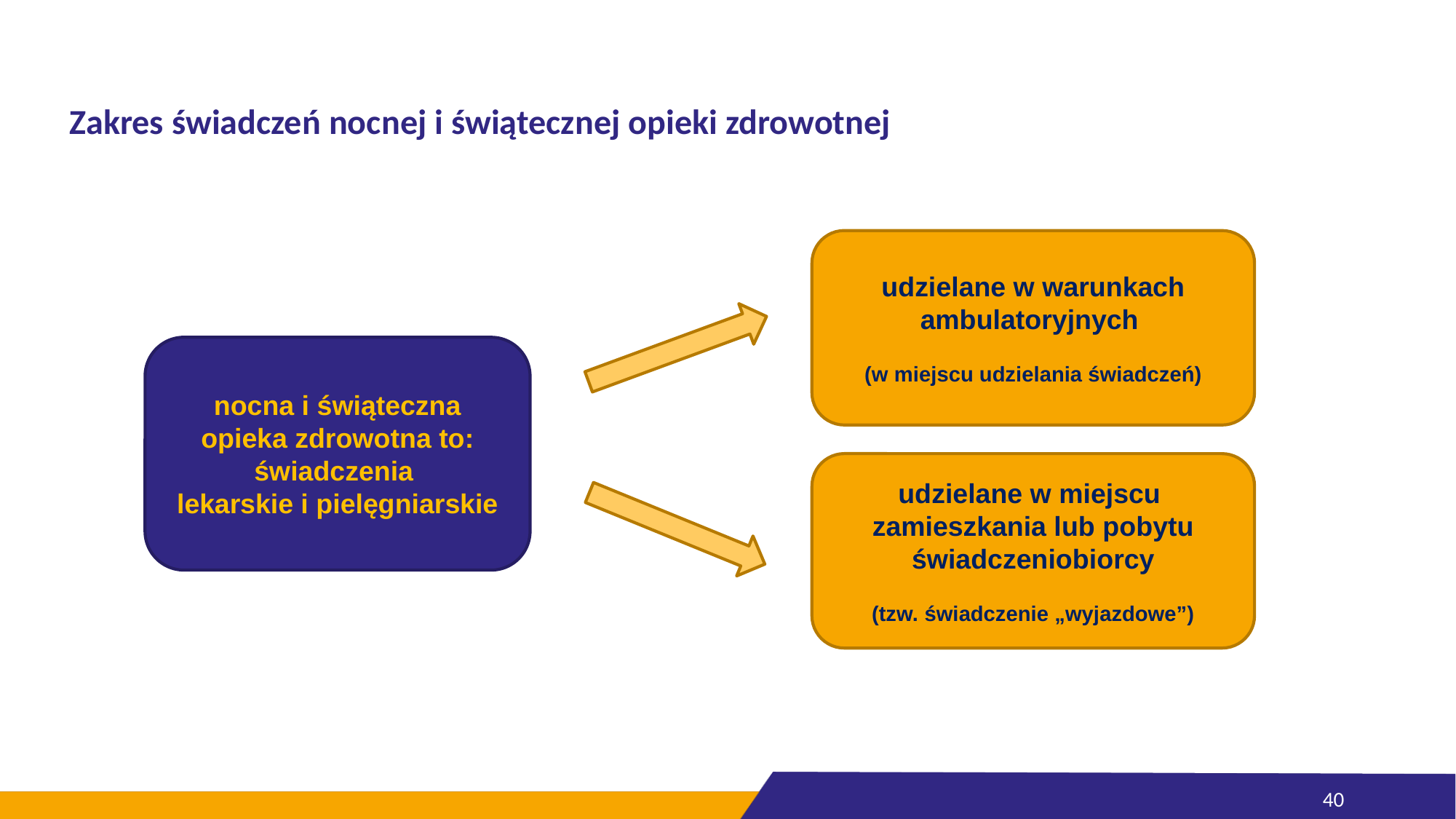

# Zakres świadczeń nocnej i świątecznej opieki zdrowotnej
udzielane w warunkach ambulatoryjnych

(w miejscu udzielania świadczeń)

nocna i świąteczna opieka zdrowotna to: świadczenia
lekarskie i pielęgniarskie
udzielane w miejscu
zamieszkania lub pobytu świadczeniobiorcy

(tzw. świadczenie „wyjazdowe”)